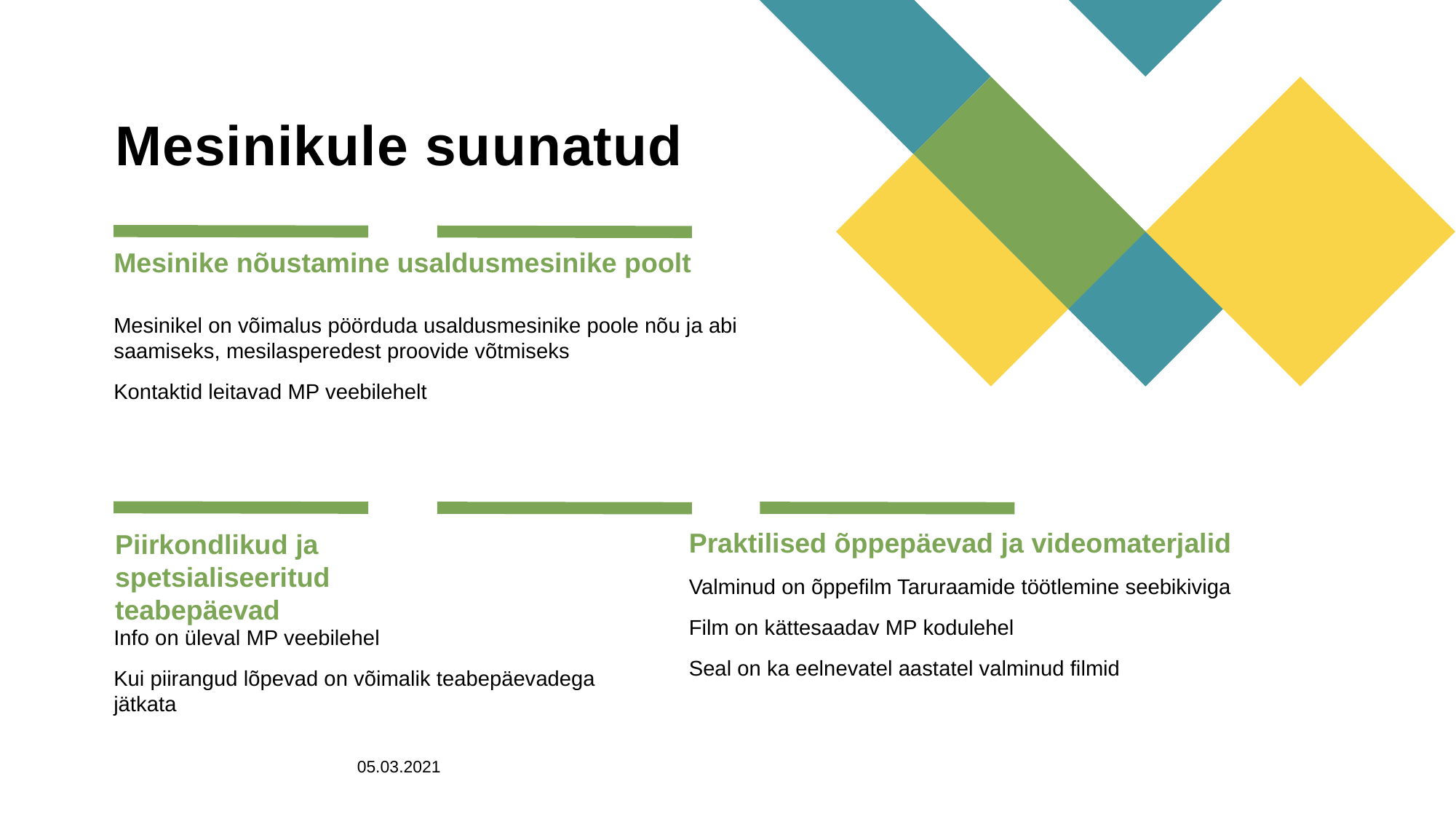

# Mesinikule suunatud
Mesinike nõustamine usaldusmesinike poolt

Mesinikel on võimalus pöörduda usaldusmesinike poole nõu ja abi saamiseks, mesilasperedest proovide võtmiseks
Kontaktid leitavad MP veebilehelt
Praktilised õppepäevad ja videomaterjalid
Piirkondlikud ja spetsialiseeritud teabepäevad

Valminud on õppefilm Taruraamide töötlemine seebikiviga
Film on kättesaadav MP kodulehel
Seal on ka eelnevatel aastatel valminud filmid

Info on üleval MP veebilehel
Kui piirangud lõpevad on võimalik teabepäevadega jätkata
05.03.2021